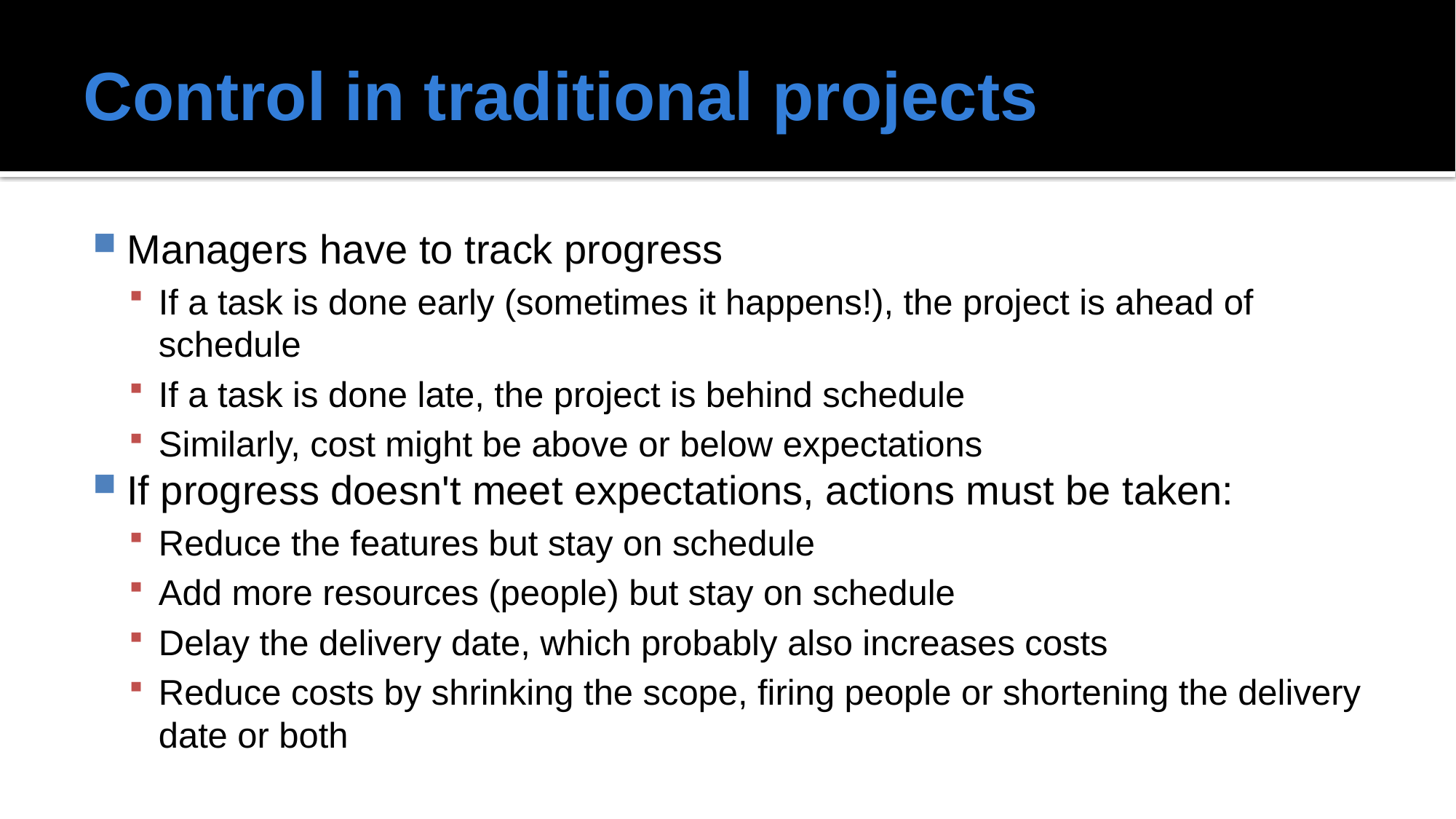

# Control in traditional projects
Managers have to track progress
If a task is done early (sometimes it happens!), the project is ahead of schedule
If a task is done late, the project is behind schedule
Similarly, cost might be above or below expectations
If progress doesn't meet expectations, actions must be taken:
Reduce the features but stay on schedule
Add more resources (people) but stay on schedule
Delay the delivery date, which probably also increases costs
Reduce costs by shrinking the scope, firing people or shortening the delivery date or both